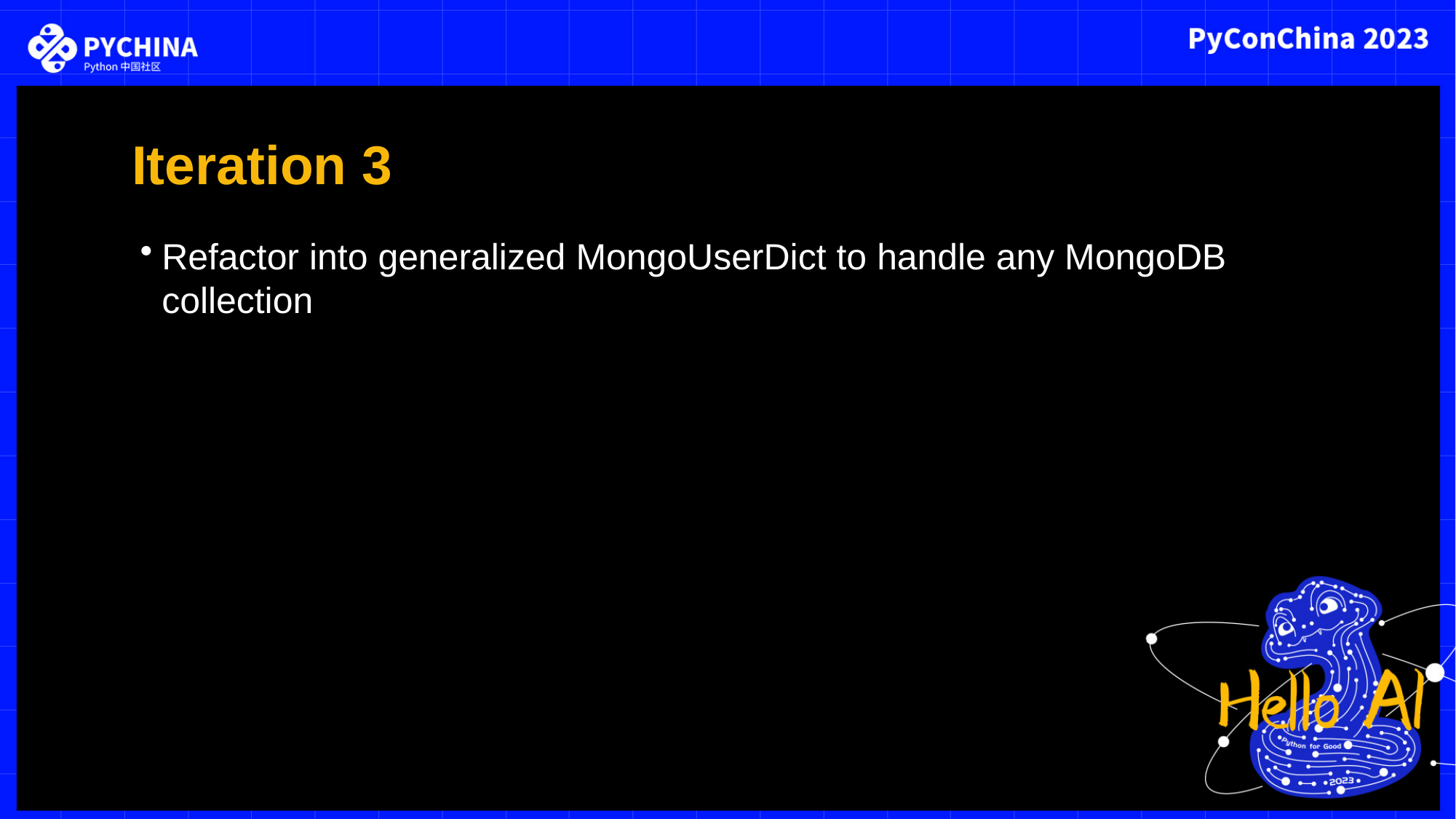

Iteration 3
Refactor into generalized MongoUserDict to handle any MongoDB collection